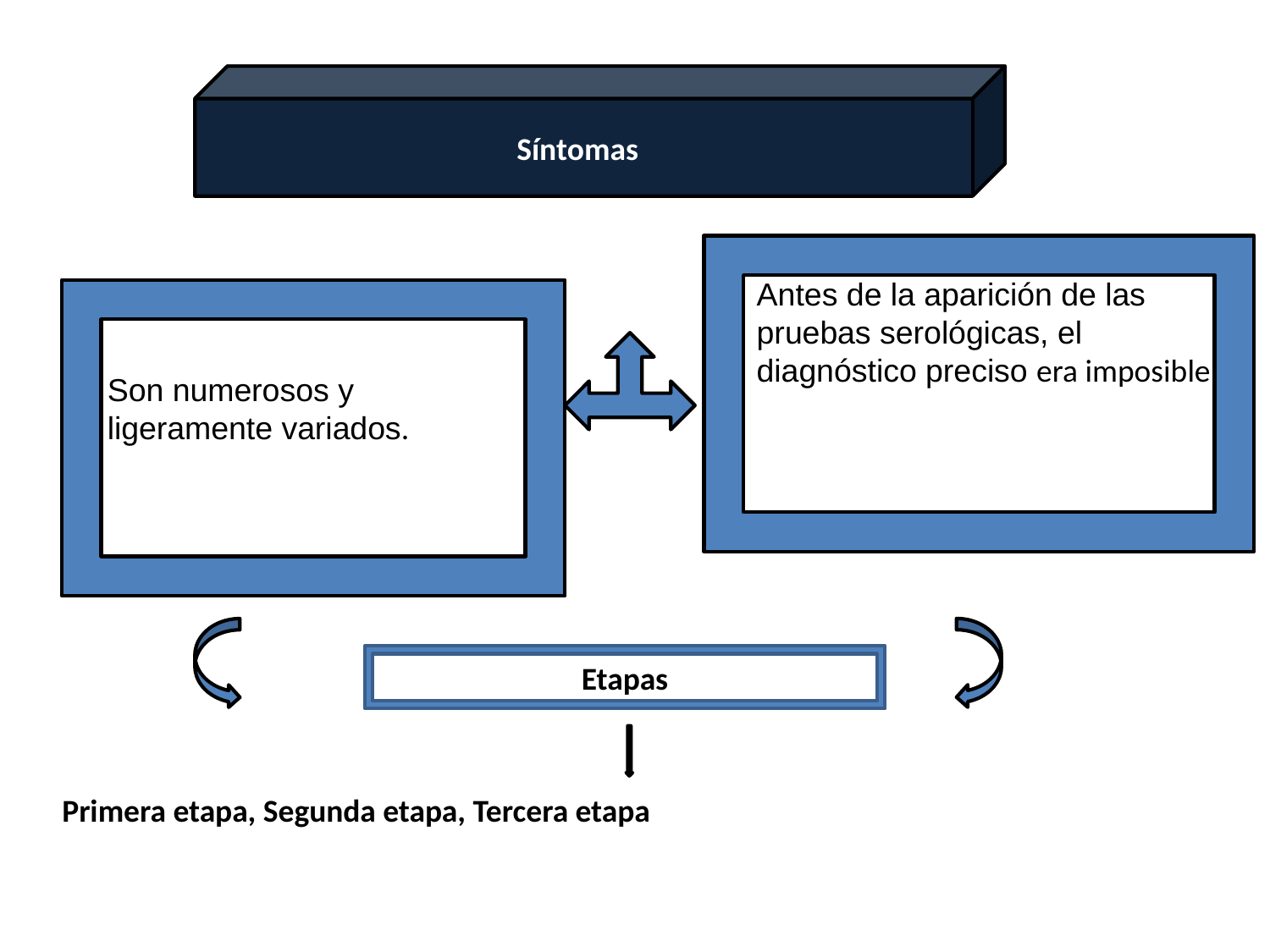

Síntomas

Antes de la aparición de las   pruebas serológicas, el diagnóstico preciso era imposible

Son numerosos y ligeramente variados.

Etapas

Primera etapa, Segunda etapa, Tercera etapa